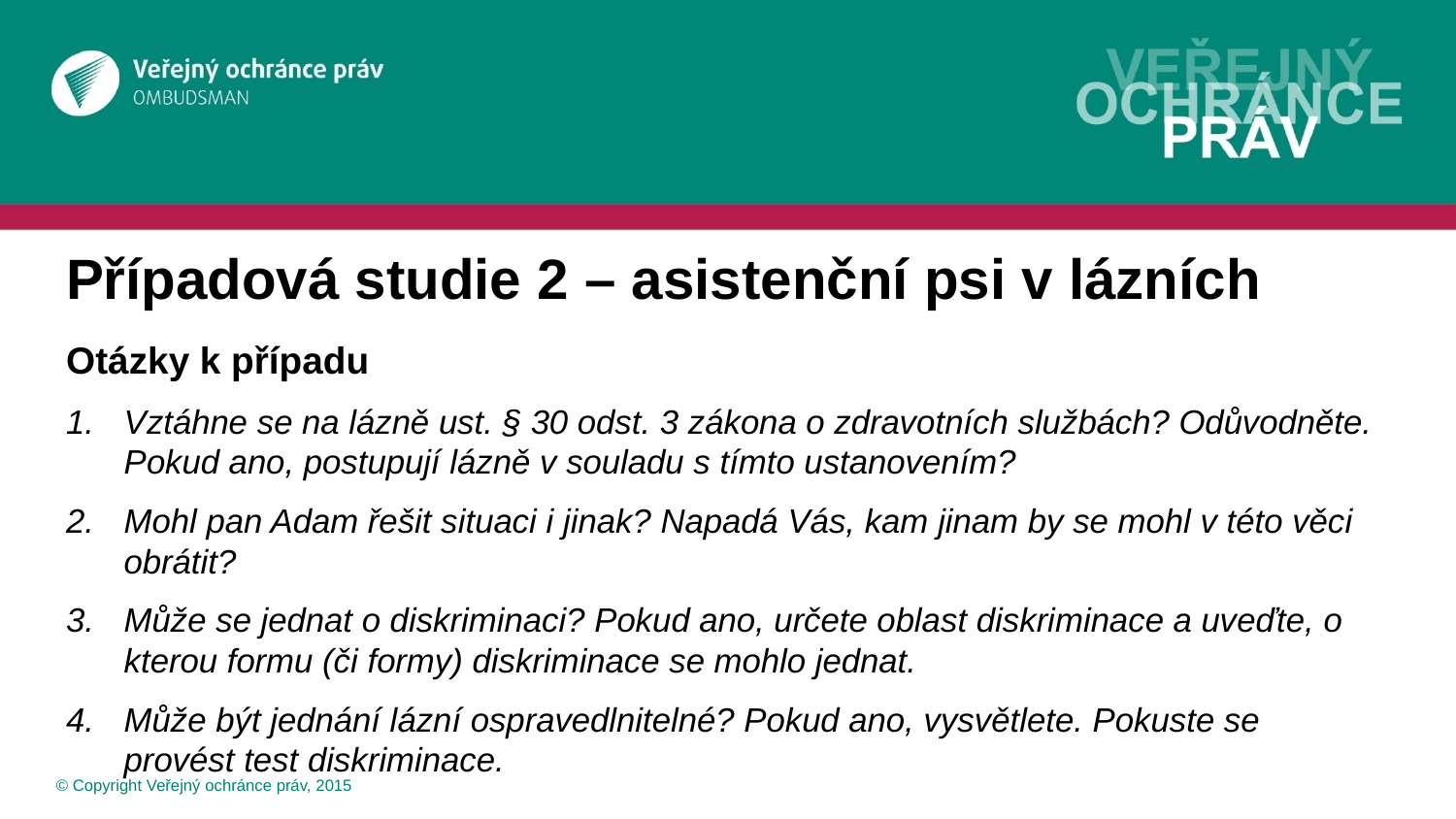

# Případová studie 2 – asistenční psi v lázních
Otázky k případu
Vztáhne se na lázně ust. § 30 odst. 3 zákona o zdravotních službách? Odůvodněte. Pokud ano, postupují lázně v souladu s tímto ustanovením?
Mohl pan Adam řešit situaci i jinak? Napadá Vás, kam jinam by se mohl v této věci obrátit?
Může se jednat o diskriminaci? Pokud ano, určete oblast diskriminace a uveďte, o kterou formu (či formy) diskriminace se mohlo jednat.
Může být jednání lázní ospravedlnitelné? Pokud ano, vysvětlete. Pokuste se provést test diskriminace.

 © Copyright Veřejný ochránce práv, 2015